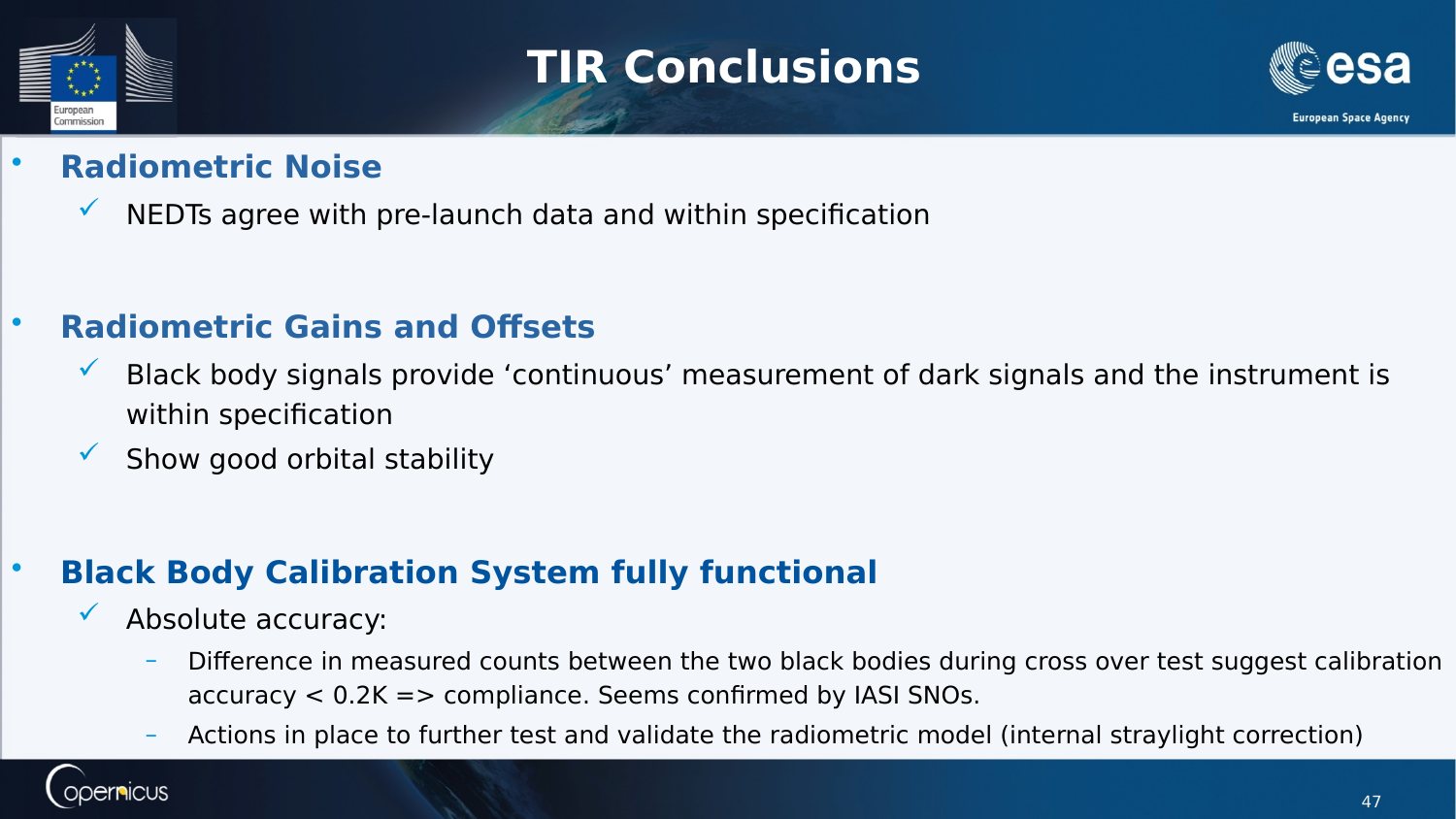

# TIR Conclusions
Radiometric Noise
NEDTs agree with pre-launch data and within specification

Radiometric Gains and Offsets
Black body signals provide ‘continuous’ measurement of dark signals and the instrument is within specification
Show good orbital stability

Black Body Calibration System fully functional
Absolute accuracy:
Difference in measured counts between the two black bodies during cross over test suggest calibration accuracy < 0.2K => compliance. Seems confirmed by IASI SNOs.
Actions in place to further test and validate the radiometric model (internal straylight correction)